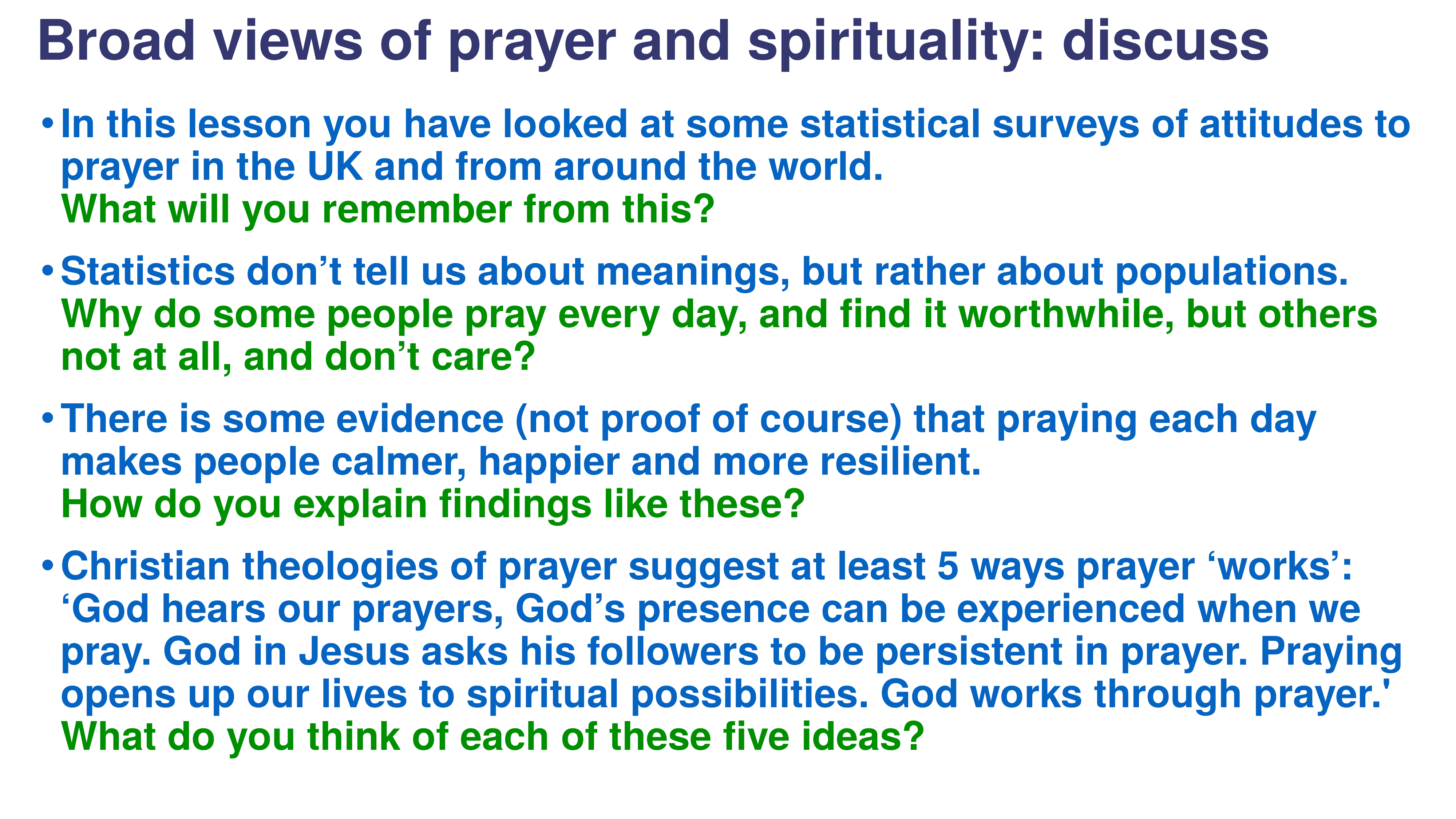

# Broad views of prayer and spirituality: discuss
In this lesson you have looked at some statistical surveys of attitudes to prayer in the UK and from around the world.
What will you remember from this?
Statistics don’t tell us about meanings, but rather about populations. Why do some people pray every day, and find it worthwhile, but others not at all, and don’t care?
There is some evidence (not proof of course) that praying each day makes people calmer, happier and more resilient.
How do you explain findings like these?
Christian theologies of prayer suggest at least 5 ways prayer ‘works’: ‘God hears our prayers, God’s presence can be experienced when we pray. God in Jesus asks his followers to be persistent in prayer. Praying opens up our lives to spiritual possibilities. God works through prayer.' What do you think of each of these five ideas?